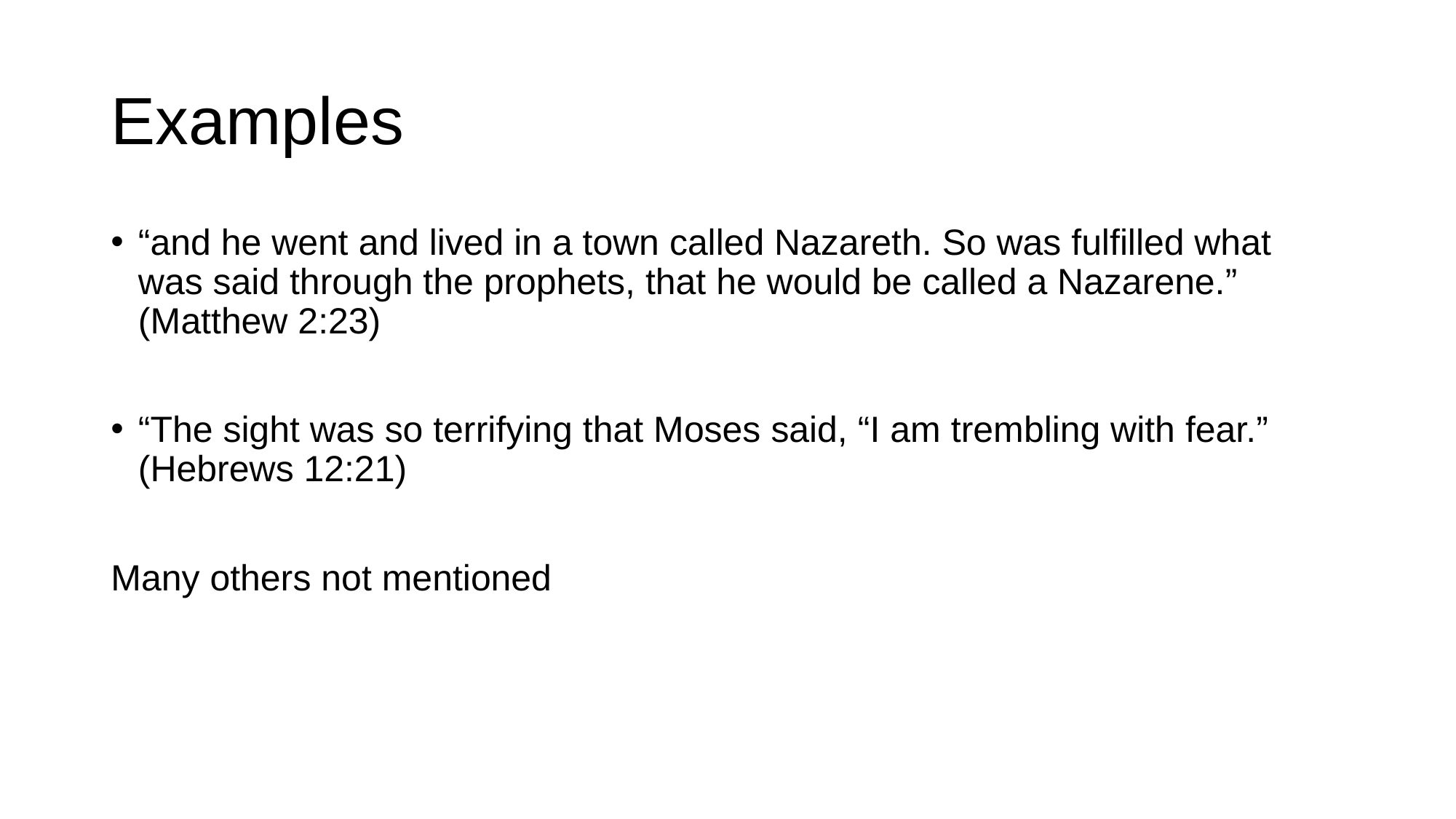

# Examples
“and he went and lived in a town called Nazareth. So was fulfilled what was said through the prophets, that he would be called a Nazarene.” (Matthew 2:23)

“The sight was so terrifying that Moses said, “I am trembling with fear.” (Hebrews 12:21)

Many others not mentioned